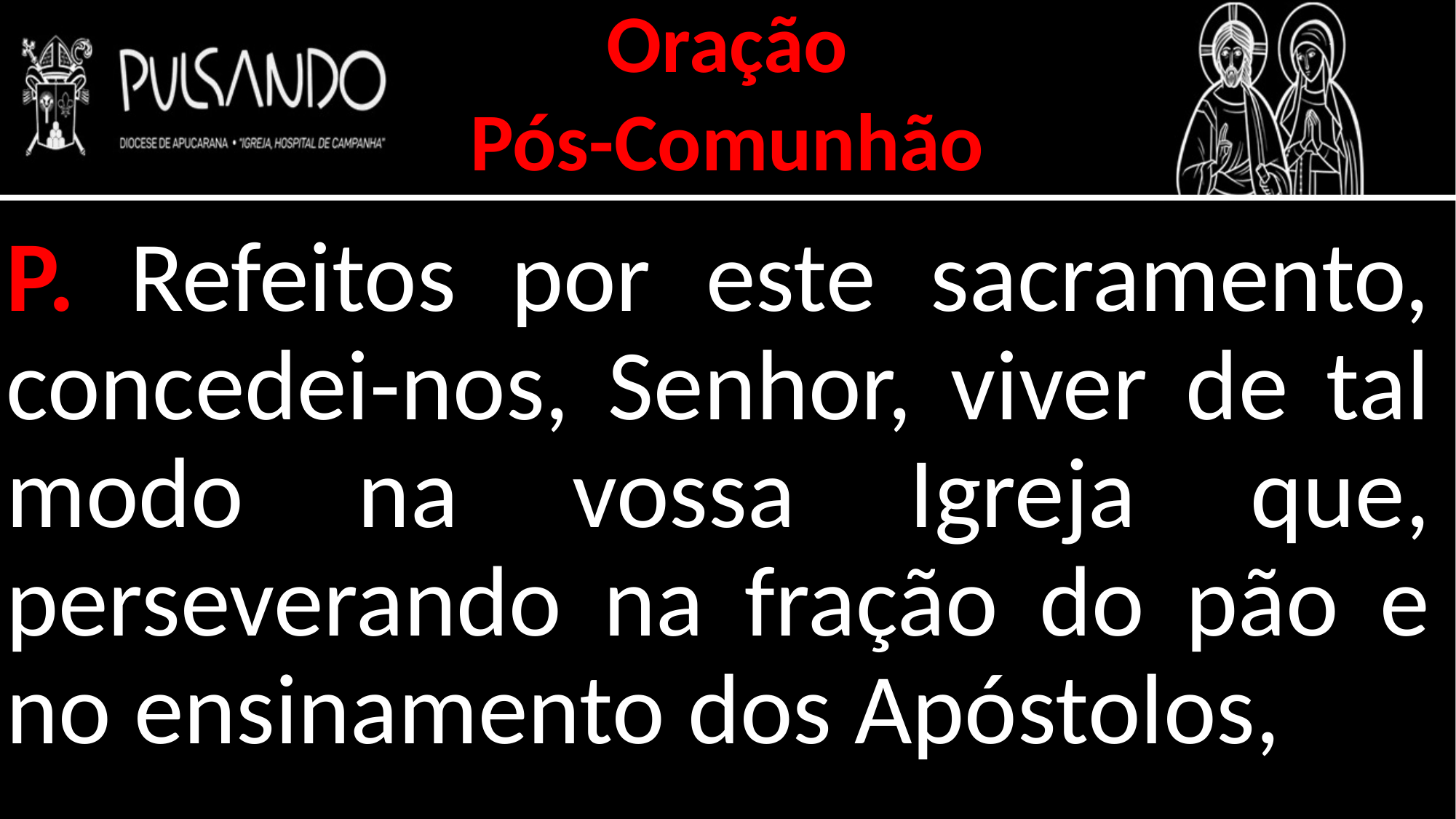

Oração
Pós-Comunhão
P. Refeitos por este sacramento, concedei-nos, Senhor, viver de tal modo na vossa Igreja que, perseverando na fração do pão e no ensinamento dos Apóstolos,